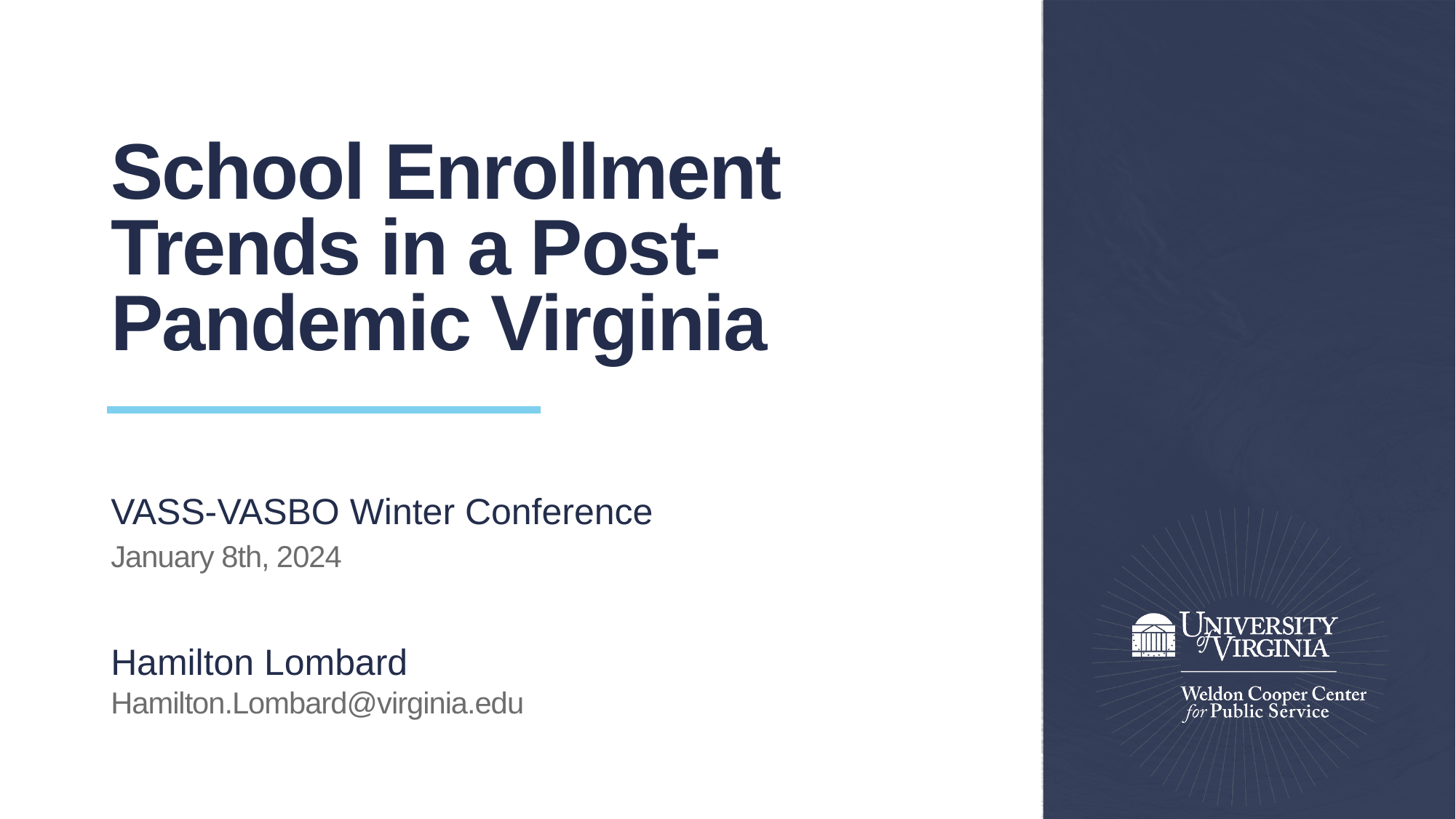

# School Enrollment Trends in a Post-Pandemic Virginia
VASS-VASBO Winter Conference
January 8th, 2024
Hamilton Lombard
Hamilton.Lombard@virginia.edu